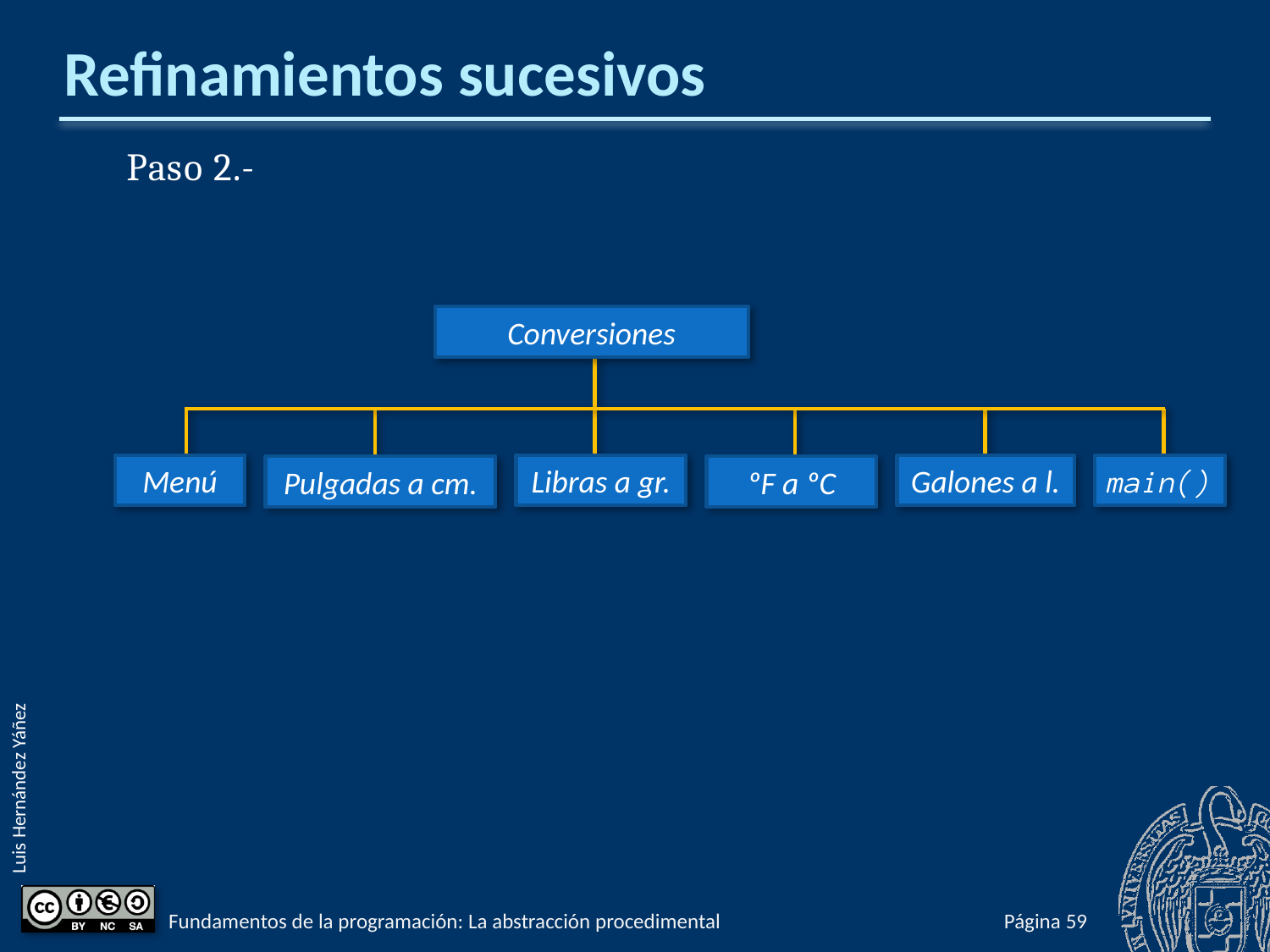

# Refinamientos sucesivos
Paso 2.-
Conversiones
Menú
Libras a gr.
Galones a l.
main()
Pulgadas a cm.
ºF a ºC
Fundamentos de la programación: La abstracción procedimental
Página 59